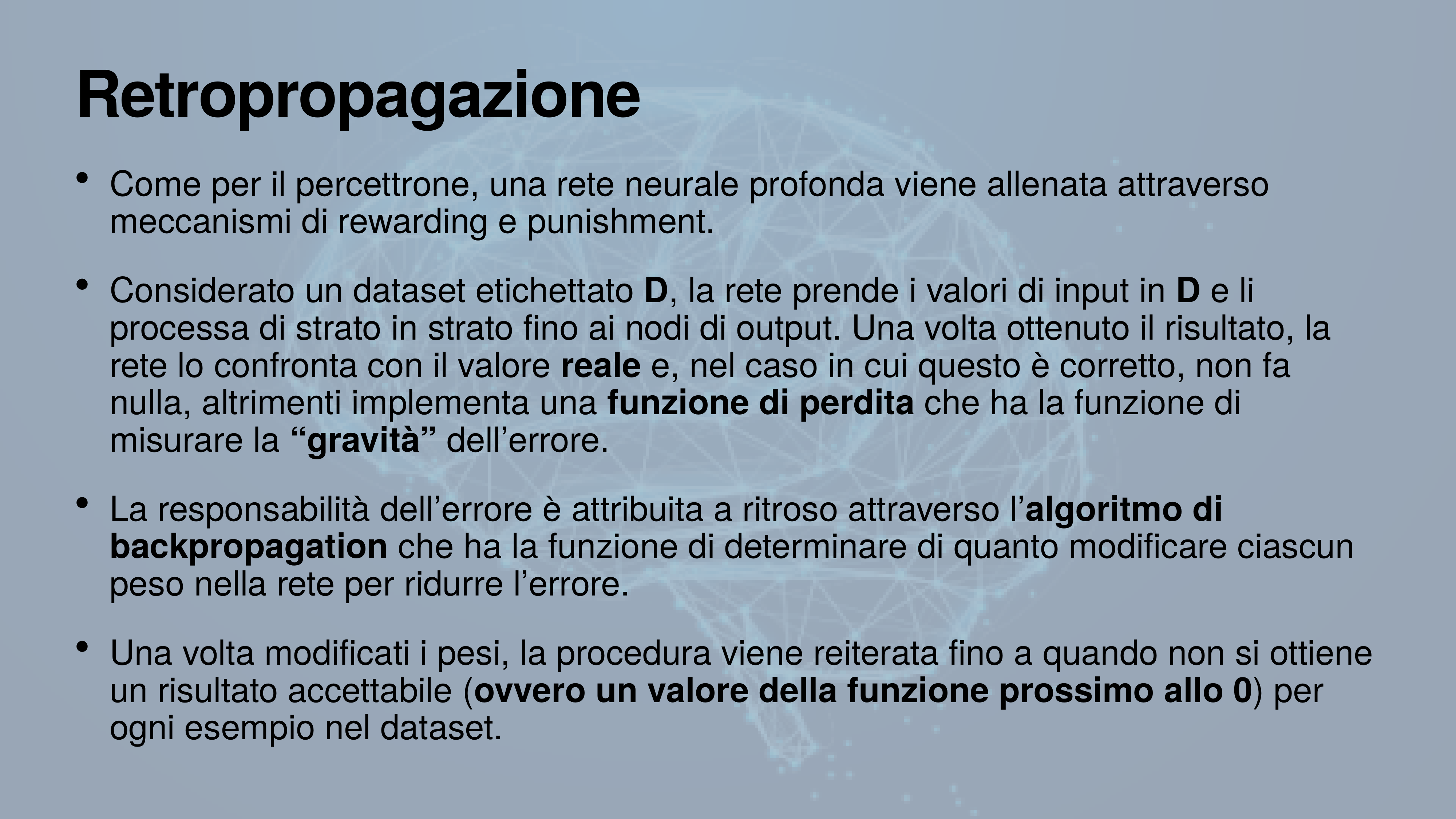

# Retropropagazione
Come per il percettrone, una rete neurale profonda viene allenata attraverso meccanismi di rewarding e punishment.
Considerato un dataset etichettato D, la rete prende i valori di input in D e li processa di strato in strato fino ai nodi di output. Una volta ottenuto il risultato, la rete lo confronta con il valore reale e, nel caso in cui questo è corretto, non fa nulla, altrimenti implementa una funzione di perdita che ha la funzione di misurare la “gravità” dell’errore.
La responsabilità dell’errore è attribuita a ritroso attraverso l’algoritmo di backpropagation che ha la funzione di determinare di quanto modificare ciascun peso nella rete per ridurre l’errore.
Una volta modificati i pesi, la procedura viene reiterata fino a quando non si ottiene un risultato accettabile (ovvero un valore della funzione prossimo allo 0) per ogni esempio nel dataset.